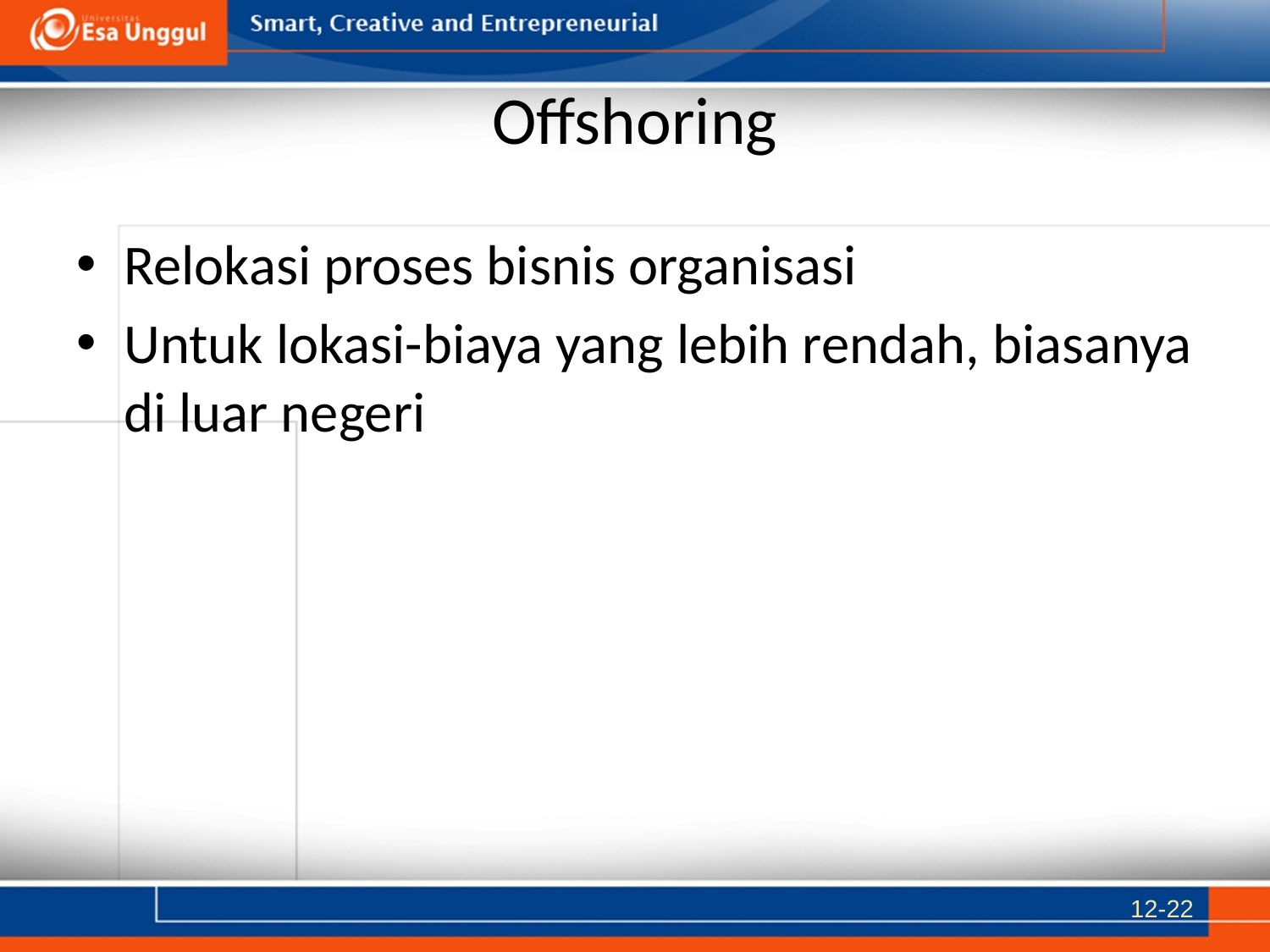

# Offshoring
Relokasi proses bisnis organisasi
Untuk lokasi-biaya yang lebih rendah, biasanya di luar negeri
12-22